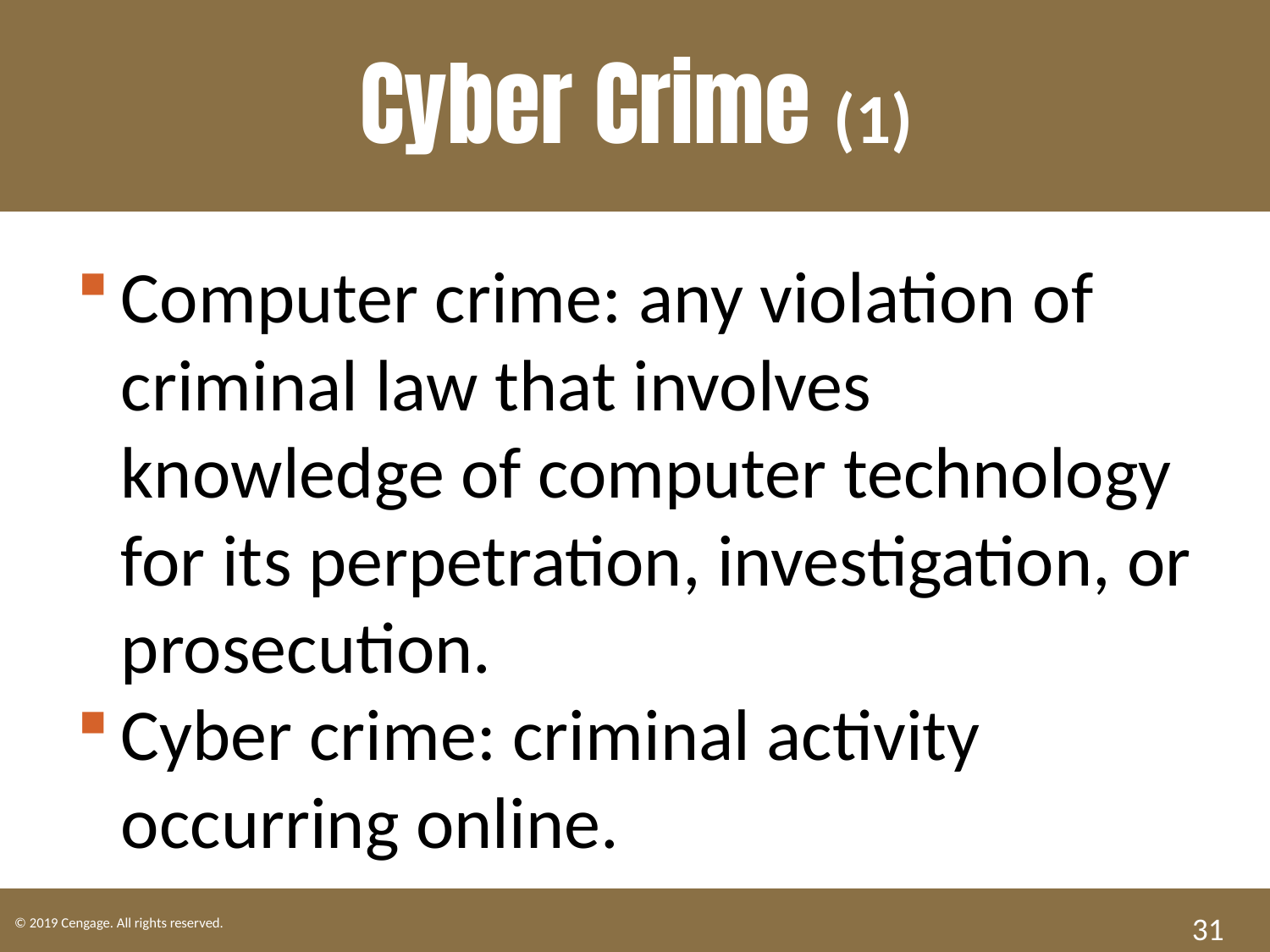

Cyber Crime (1)
Computer crime: any violation of criminal law that involves knowledge of computer technology for its perpetration, investigation, or prosecution.
Cyber crime: criminal activity occurring online.
31